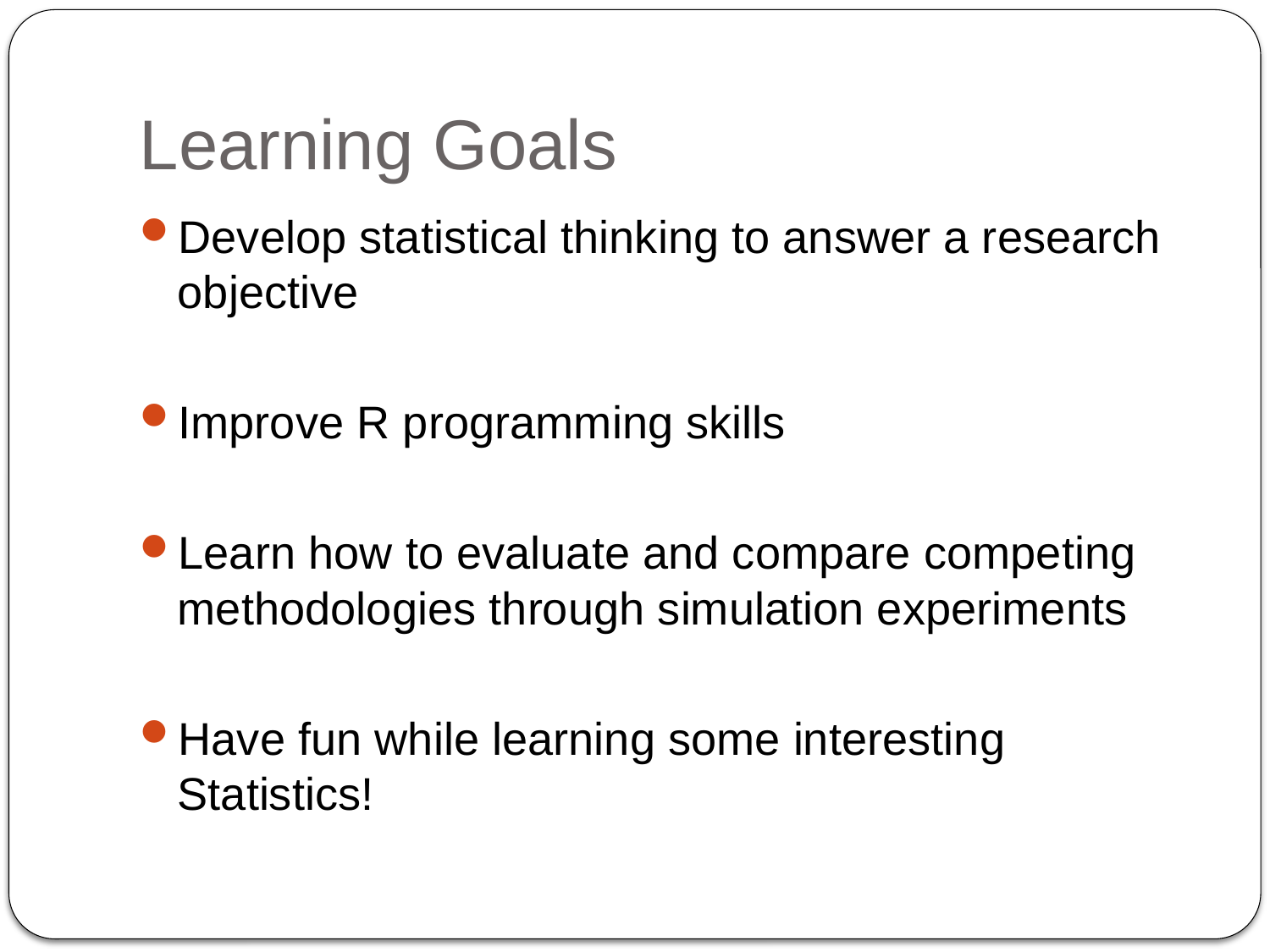

# Learning Goals
Develop statistical thinking to answer a research objective

Improve R programming skills

Learn how to evaluate and compare competing methodologies through simulation experiments

Have fun while learning some interesting Statistics!